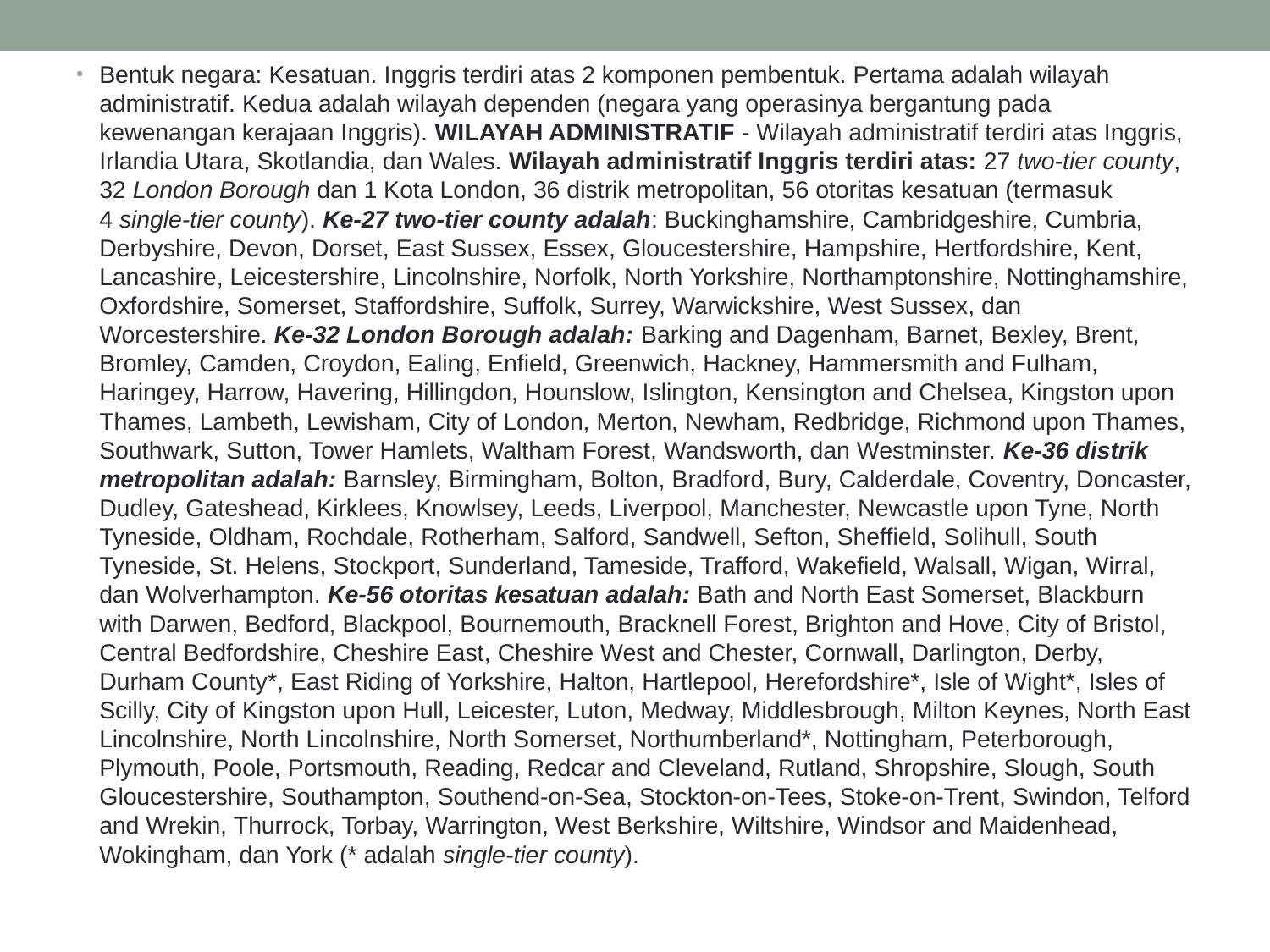

Bentuk negara: Kesatuan. Inggris terdiri atas 2 komponen pembentuk. Pertama adalah wilayah administratif. Kedua adalah wilayah dependen (negara yang operasinya bergantung pada kewenangan kerajaan Inggris). WILAYAH ADMINISTRATIF - Wilayah administratif terdiri atas Inggris, Irlandia Utara, Skotlandia, dan Wales. Wilayah administratif Inggris terdiri atas: 27 two-tier county, 32 London Borough dan 1 Kota London, 36 distrik metropolitan, 56 otoritas kesatuan (termasuk 4 single-tier county). Ke-27 two-tier county adalah: Buckinghamshire, Cambridgeshire, Cumbria, Derbyshire, Devon, Dorset, East Sussex, Essex, Gloucestershire, Hampshire, Hertfordshire, Kent, Lancashire, Leicestershire, Lincolnshire, Norfolk, North Yorkshire, Northamptonshire, Nottinghamshire, Oxfordshire, Somerset, Staffordshire, Suffolk, Surrey, Warwickshire, West Sussex, dan Worcestershire. Ke-32 London Borough adalah: Barking and Dagenham, Barnet, Bexley, Brent, Bromley, Camden, Croydon, Ealing, Enfield, Greenwich, Hackney, Hammersmith and Fulham, Haringey, Harrow, Havering, Hillingdon, Hounslow, Islington, Kensington and Chelsea, Kingston upon Thames, Lambeth, Lewisham, City of London, Merton, Newham, Redbridge, Richmond upon Thames, Southwark, Sutton, Tower Hamlets, Waltham Forest, Wandsworth, dan Westminster. Ke-36 distrik metropolitan adalah: Barnsley, Birmingham, Bolton, Bradford, Bury, Calderdale, Coventry, Doncaster, Dudley, Gateshead, Kirklees, Knowlsey, Leeds, Liverpool, Manchester, Newcastle upon Tyne, North Tyneside, Oldham, Rochdale, Rotherham, Salford, Sandwell, Sefton, Sheffield, Solihull, South Tyneside, St. Helens, Stockport, Sunderland, Tameside, Trafford, Wakefield, Walsall, Wigan, Wirral, dan Wolverhampton. Ke-56 otoritas kesatuan adalah: Bath and North East Somerset, Blackburn with Darwen, Bedford, Blackpool, Bournemouth, Bracknell Forest, Brighton and Hove, City of Bristol, Central Bedfordshire, Cheshire East, Cheshire West and Chester, Cornwall, Darlington, Derby, Durham County*, East Riding of Yorkshire, Halton, Hartlepool, Herefordshire*, Isle of Wight*, Isles of Scilly, City of Kingston upon Hull, Leicester, Luton, Medway, Middlesbrough, Milton Keynes, North East Lincolnshire, North Lincolnshire, North Somerset, Northumberland*, Nottingham, Peterborough, Plymouth, Poole, Portsmouth, Reading, Redcar and Cleveland, Rutland, Shropshire, Slough, South Gloucestershire, Southampton, Southend-on-Sea, Stockton-on-Tees, Stoke-on-Trent, Swindon, Telford and Wrekin, Thurrock, Torbay, Warrington, West Berkshire, Wiltshire, Windsor and Maidenhead, Wokingham, dan York (* adalah single-tier county).